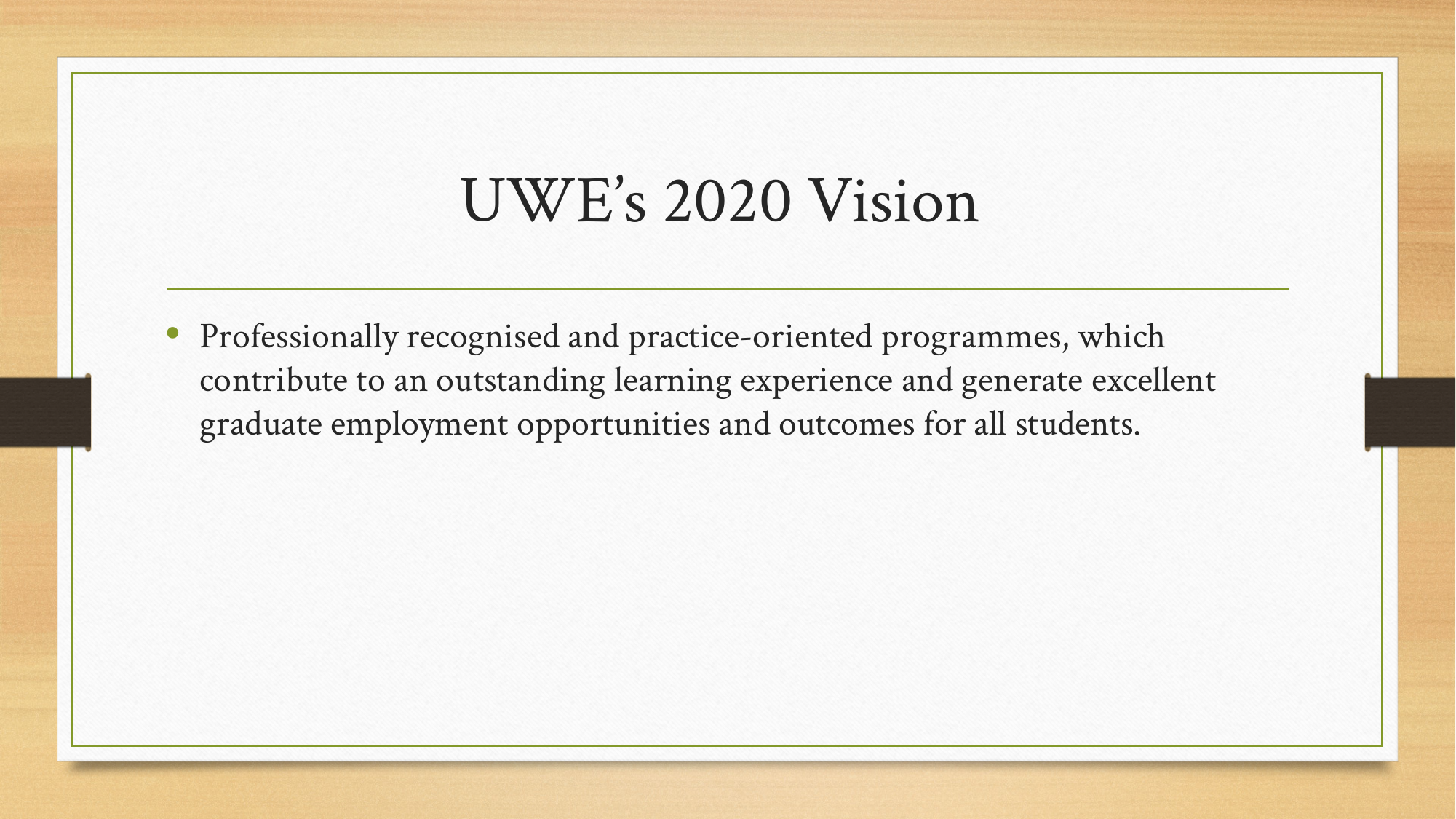

# UWE’s 2020 Vision
Professionally recognised and practice-oriented programmes, which contribute to an outstanding learning experience and generate excellent graduate employment opportunities and outcomes for all students.